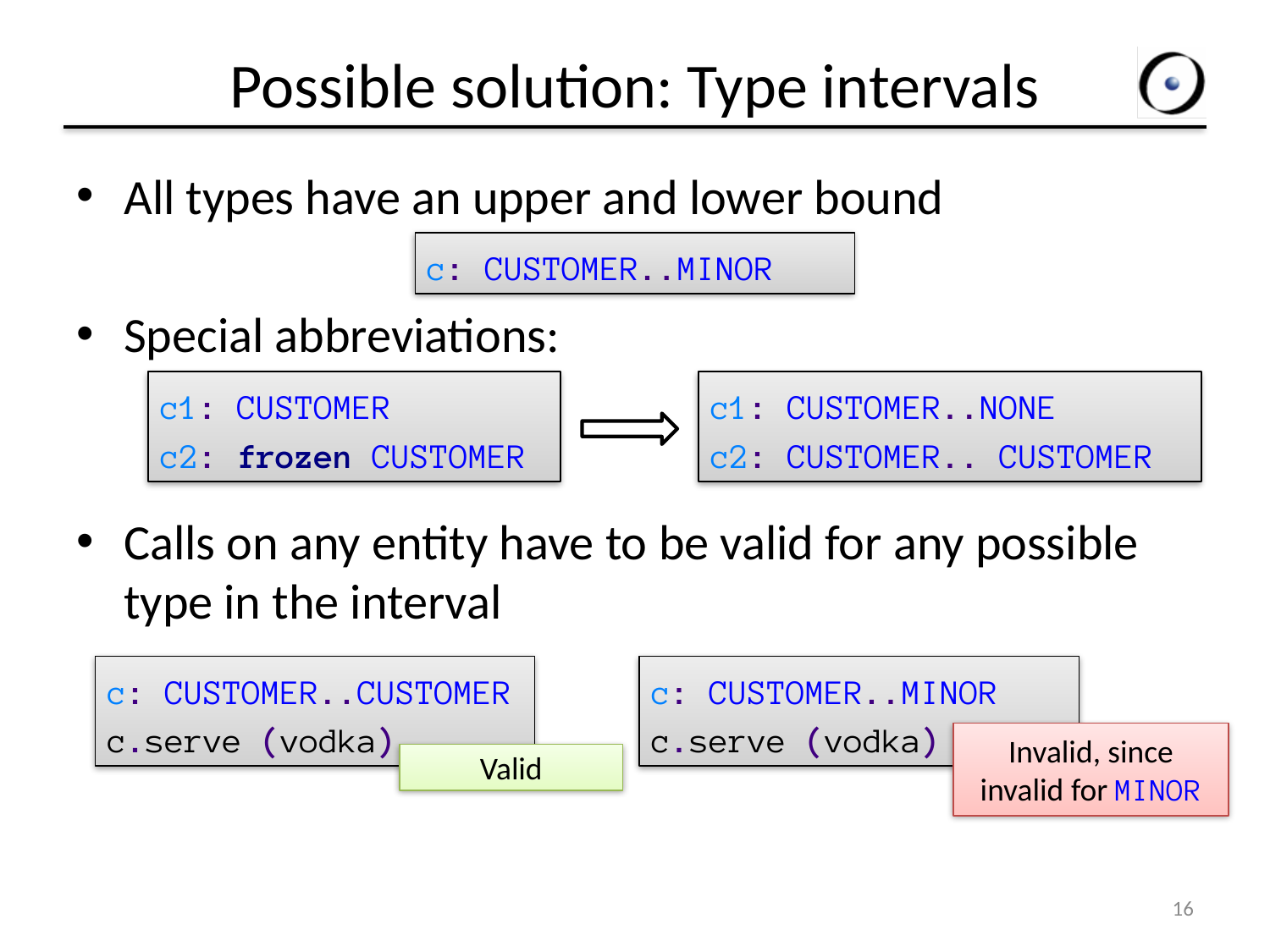

# Possible solution: Type intervals
All types have an upper and lower bound

Special abbreviations:

Calls on any entity have to be valid for any possible type in the interval

c: CUSTOMER..MINOR
c1: CUSTOMER
c2: frozen CUSTOMER
c1: CUSTOMER..NONE
c2: CUSTOMER.. CUSTOMER

c: CUSTOMER..CUSTOMER
c.serve (vodka)
c: CUSTOMER..MINOR
c.serve (vodka)
Invalid, since invalid for MINOR
Valid
16